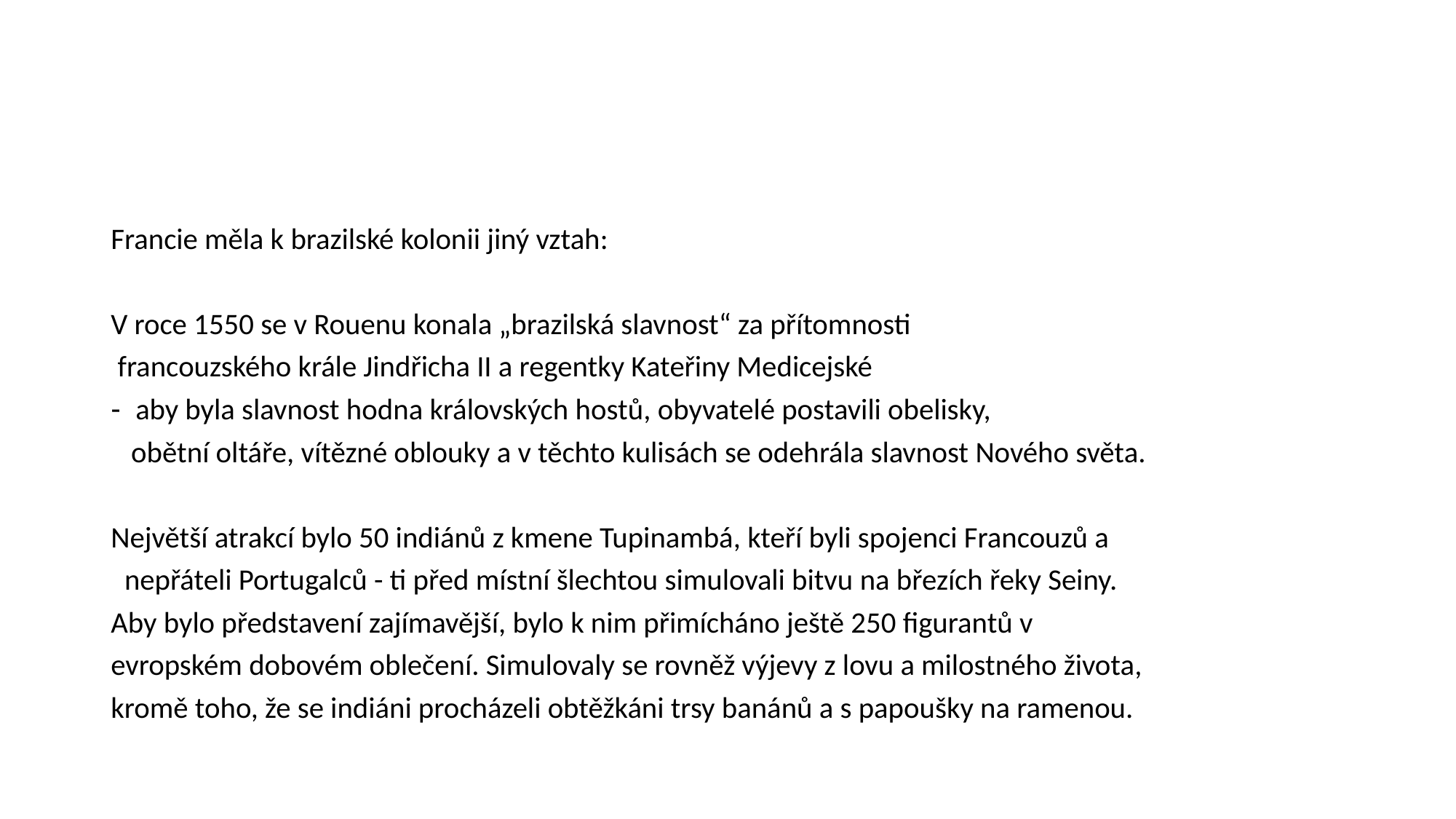

#
Francie měla k brazilské kolonii jiný vztah:

V roce 1550 se v Rouenu konala „brazilská slavnost“ za přítomnosti
 francouzského krále Jindřicha II a regentky Kateřiny Medicejské
aby byla slavnost hodna královských hostů, obyvatelé postavili obelisky,
   obětní oltáře, vítězné oblouky a v těchto kulisách se odehrála slavnost Nového světa.

Největší atrakcí bylo 50 indiánů z kmene Tupinambá, kteří byli spojenci Francouzů a
  nepřáteli Portugalců - ti před místní šlechtou simulovali bitvu na březích řeky Seiny.
Aby bylo představení zajímavější, bylo k nim přimícháno ještě 250 figurantů v
evropském dobovém oblečení. Simulovaly se rovněž výjevy z lovu a milostného života,
kromě toho, že se indiáni procházeli obtěžkáni trsy banánů a s papoušky na ramenou.